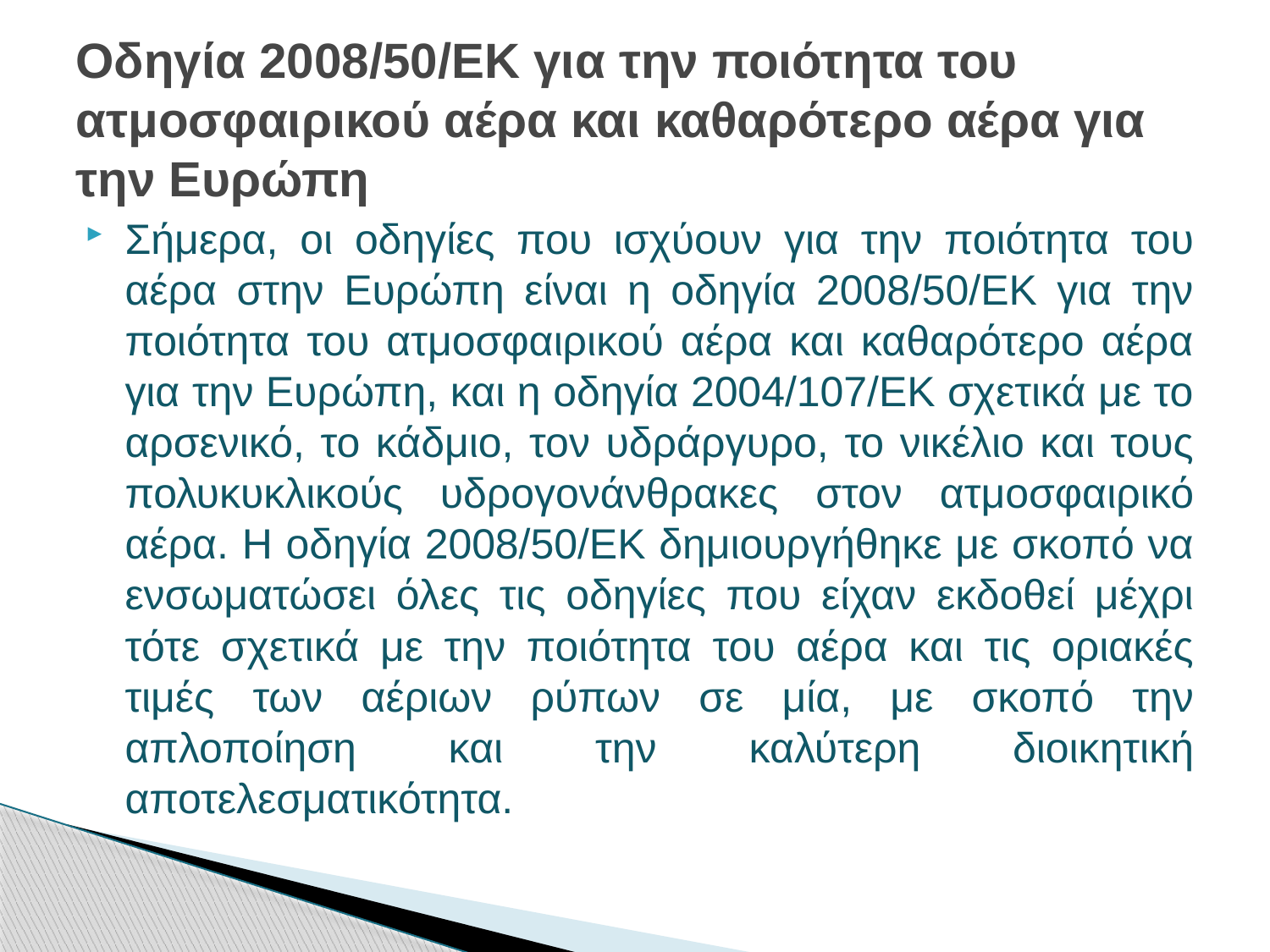

# Οδηγία 2008/50/ΕΚ για την ποιότητα του ατμοσφαιρικού αέρα και καθαρότερο αέρα για την Ευρώπη
Σήμερα, οι οδηγίες που ισχύουν για την ποιότητα του αέρα στην Ευρώπη είναι η οδηγία 2008/50/ΕΚ για την ποιότητα του ατμοσφαιρικού αέρα και καθαρότερο αέρα για την Ευρώπη, και η οδηγία 2004/107/ΕΚ σχετικά με το αρσενικό, το κάδμιο, τον υδράργυρο, το νικέλιο και τους πολυκυκλικούς υδρογονάνθρακες στον ατμοσφαιρικό αέρα. Η οδηγία 2008/50/ΕΚ δημιουργήθηκε με σκοπό να ενσωματώσει όλες τις οδηγίες που είχαν εκδοθεί μέχρι τότε σχετικά με την ποιότητα του αέρα και τις οριακές τιμές των αέριων ρύπων σε μία, με σκοπό την απλοποίηση και την καλύτερη διοικητική αποτελεσματικότητα.